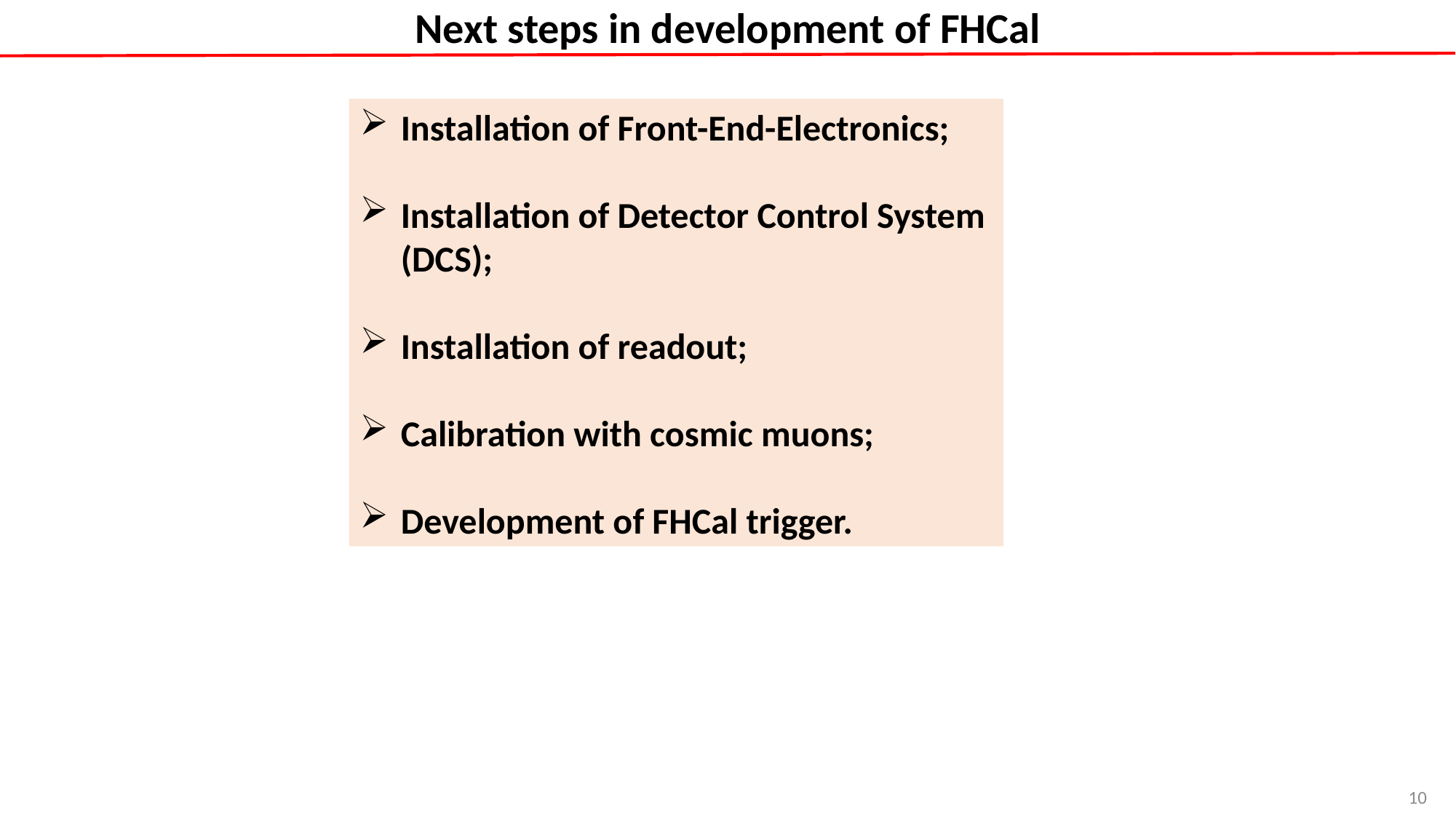

Next steps in development of FHCal
Installation of Front-End-Electronics;

Installation of Detector Control System (DCS);

Installation of readout;

Calibration with cosmic muons;

Development of FHCal trigger.
10